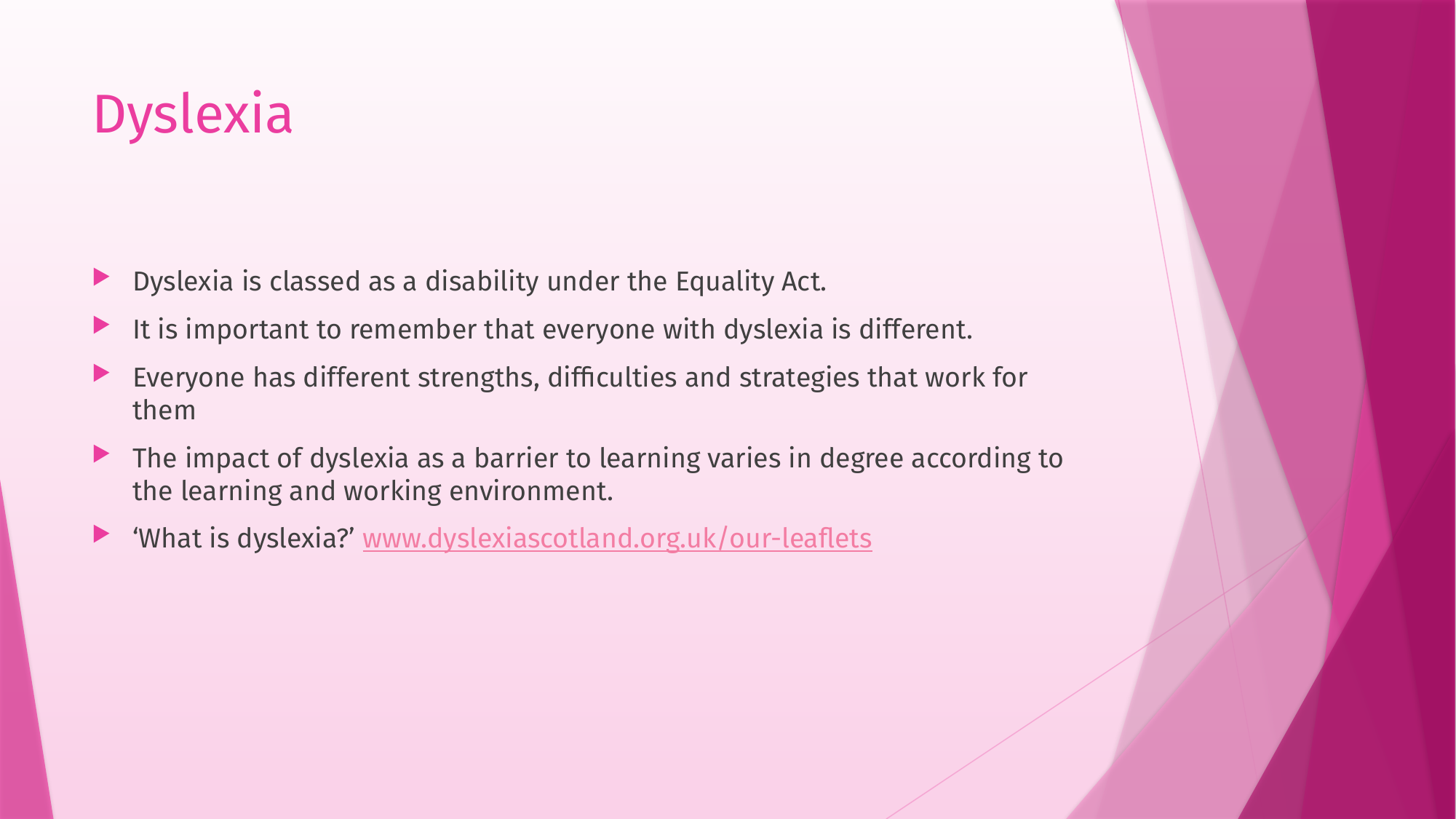

# Dyslexia
Dyslexia is classed as a disability under the Equality Act.
It is important to remember that everyone with dyslexia is different.
Everyone has different strengths, difficulties and strategies that work for them
The impact of dyslexia as a barrier to learning varies in degree according to the learning and working environment.
‘What is dyslexia?’ www.dyslexiascotland.org.uk/our-leaflets